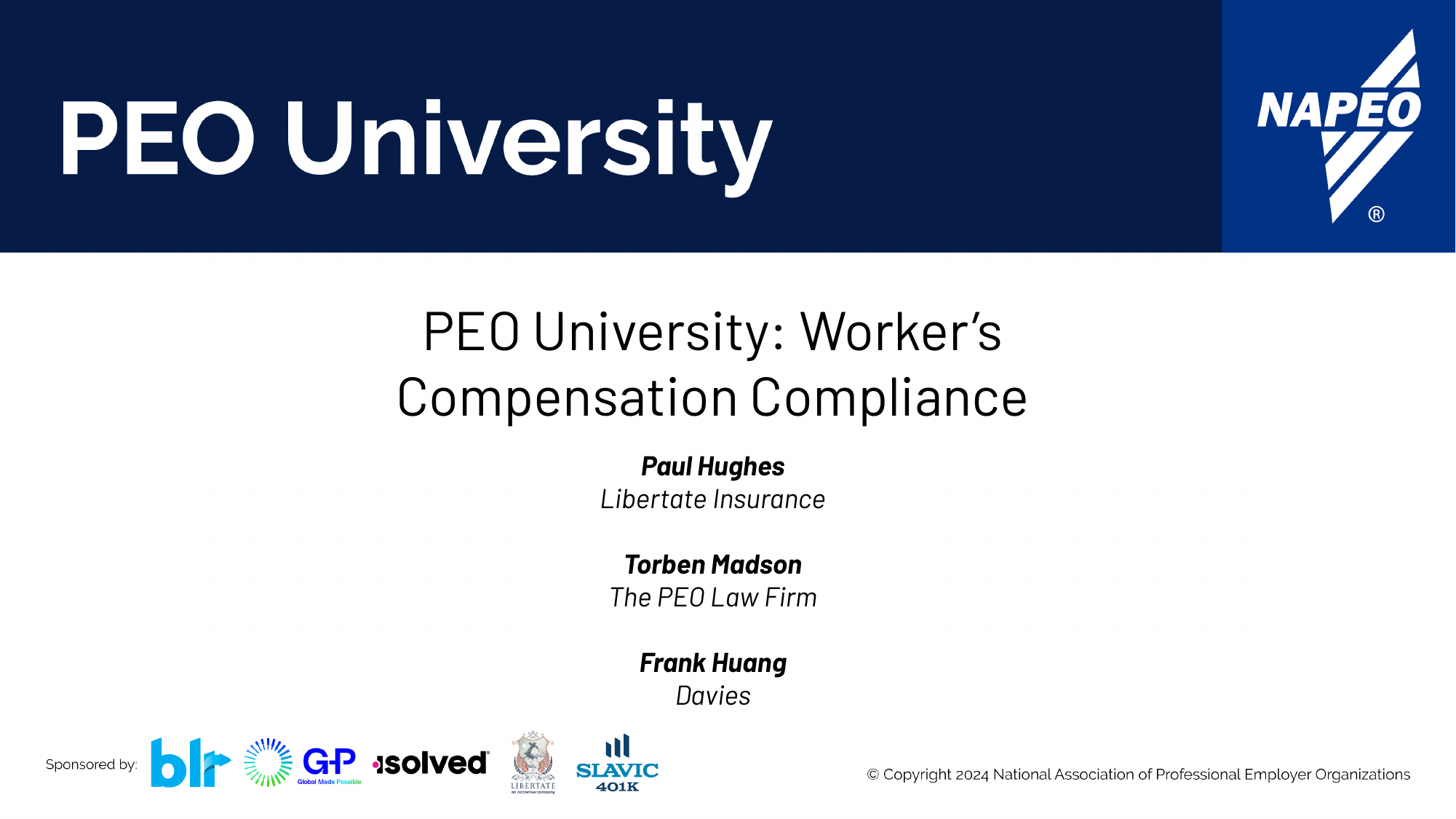

PEO University: Worker’s Compensation Compliance

Paul Hughes
Libertate Insurance

Torben Madson
The PEO Law Firm

Frank Huang
Davies